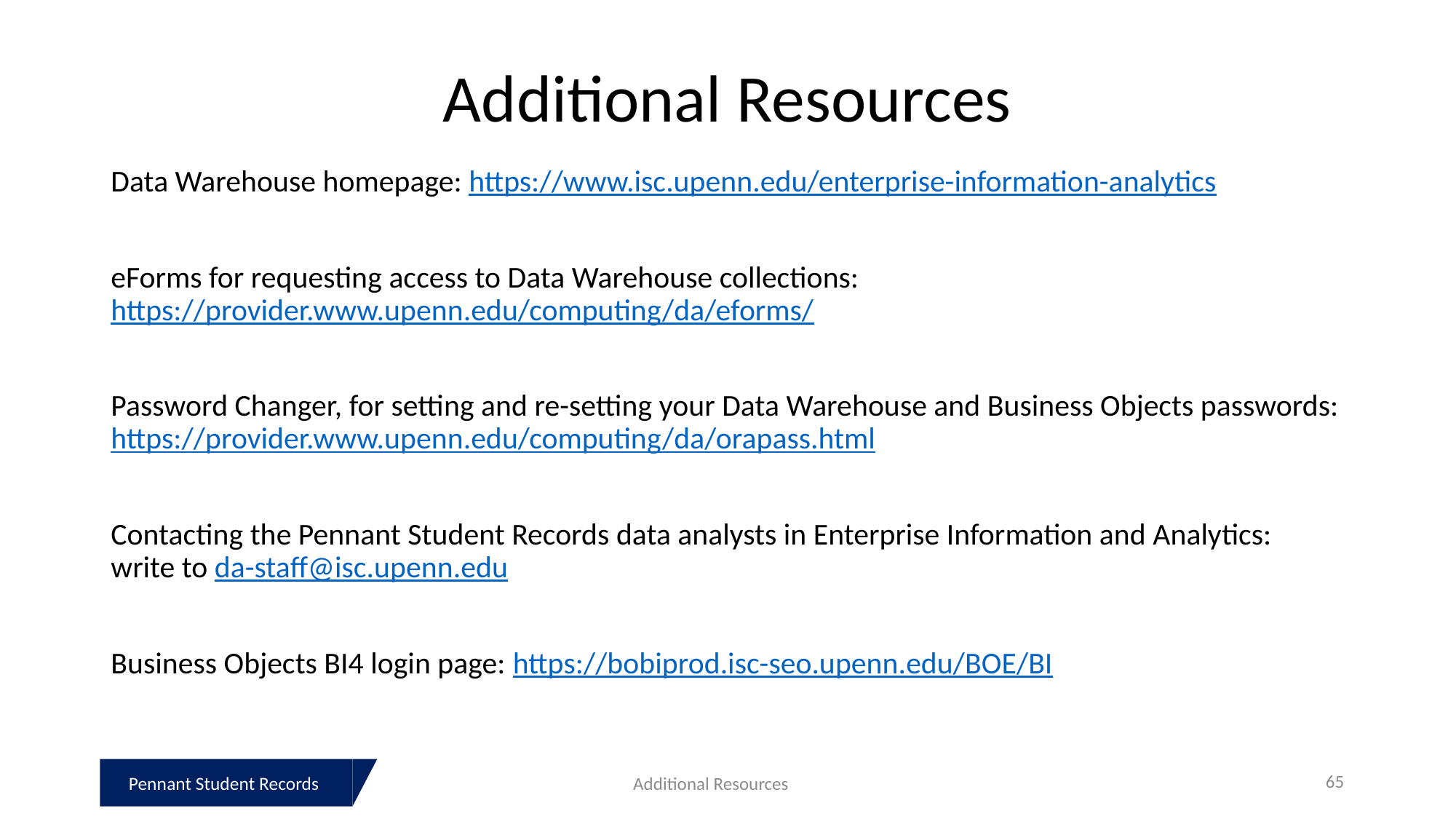

# Additional Resources
Data Warehouse homepage: https://www.isc.upenn.edu/enterprise-information-analytics

eForms for requesting access to Data Warehouse collections: https://provider.www.upenn.edu/computing/da/eforms/

Password Changer, for setting and re-setting your Data Warehouse and Business Objects passwords: https://provider.www.upenn.edu/computing/da/orapass.html

Contacting the Pennant Student Records data analysts in Enterprise Information and Analytics:
write to da-staff@isc.upenn.edu

Business Objects BI4 login page: https://bobiprod.isc-seo.upenn.edu/BOE/BI

Additional Resources
65
Pennant Student Records